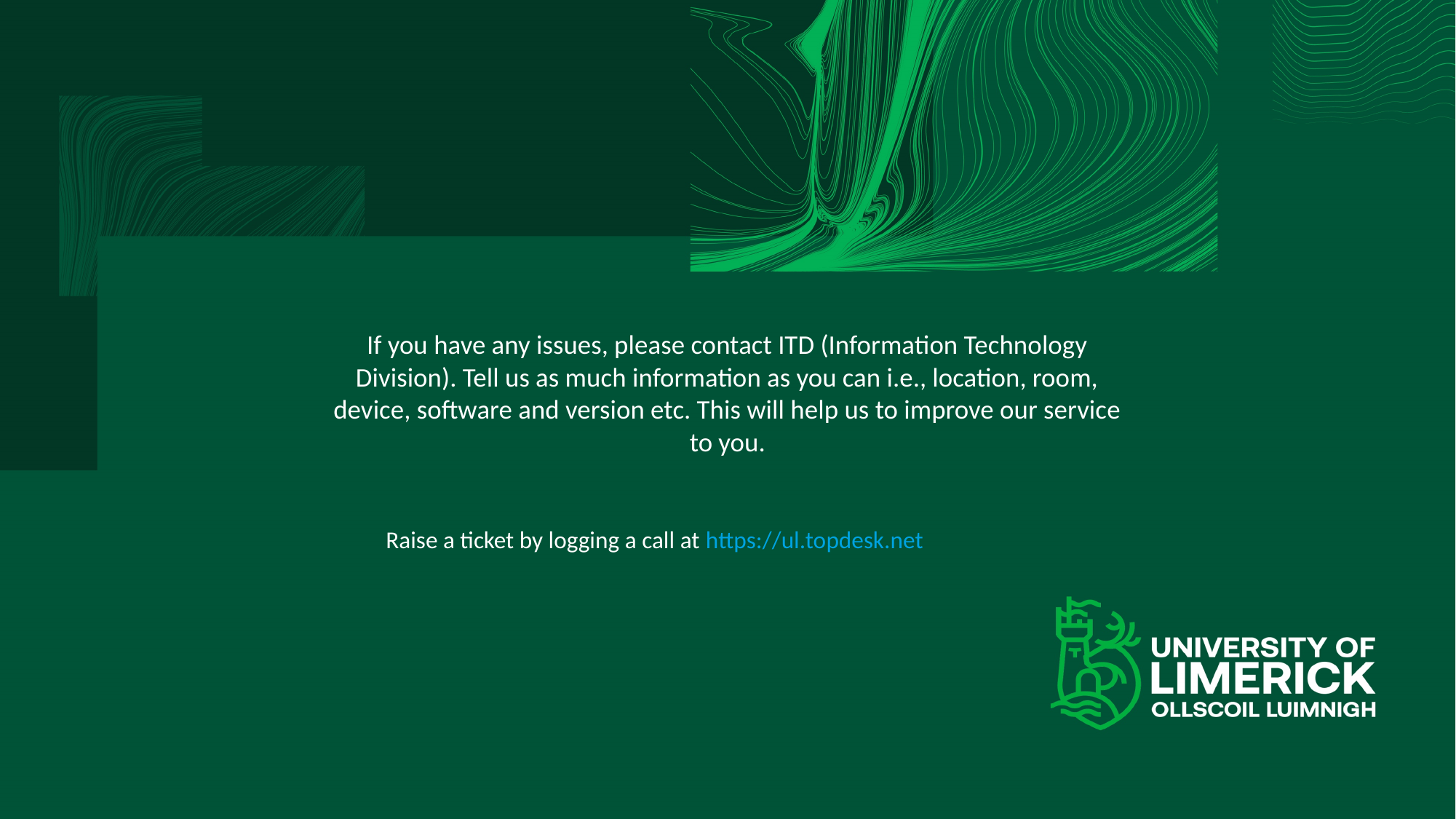

If you have any issues, please contact ITD (Information Technology Division). Tell us as much information as you can i.e., location, room, device, software and version etc. This will help us to improve our service to you.

# Raise a ticket by logging a call at https://ul.topdesk.net